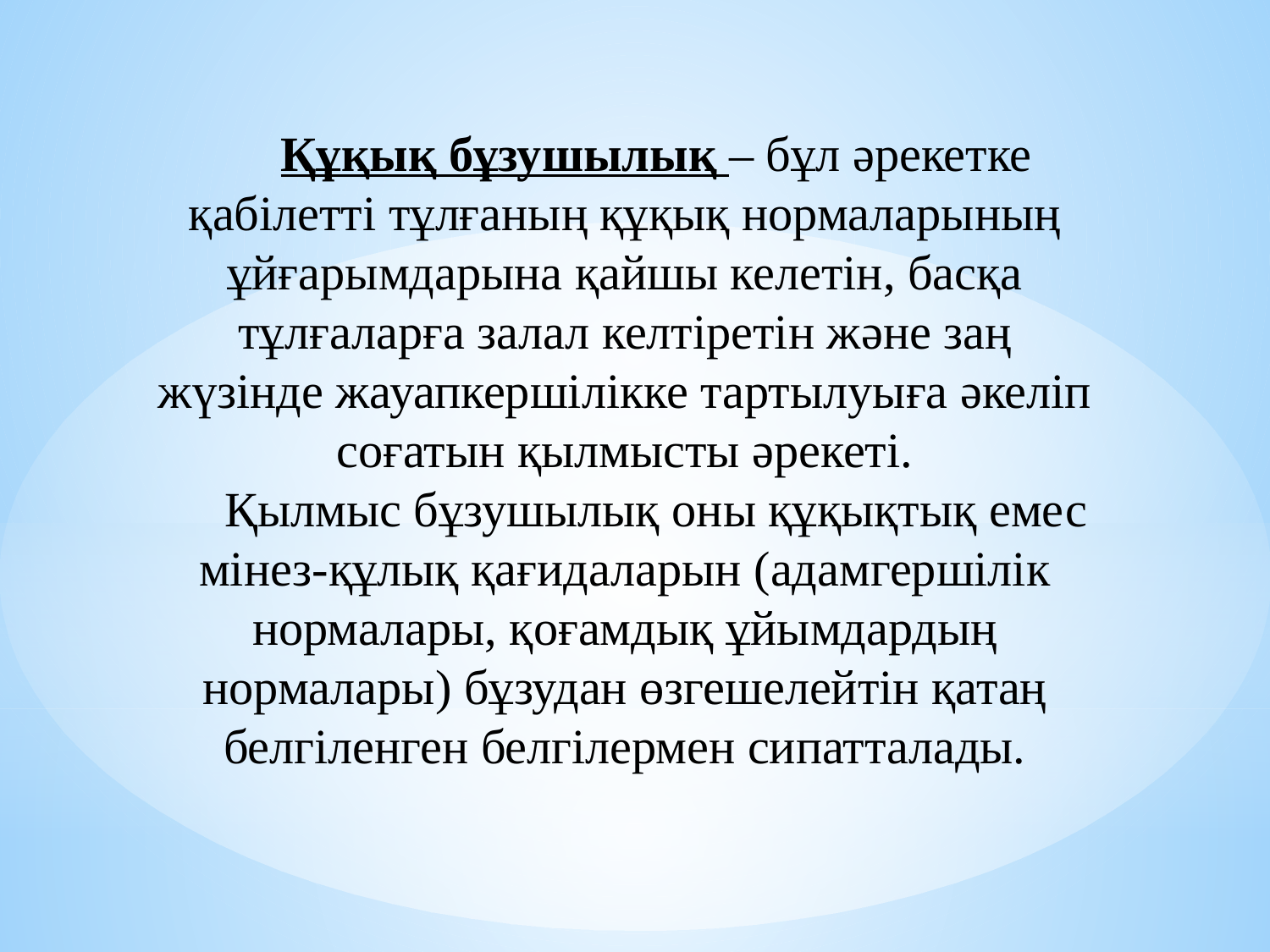

Құқық бұзушылық – бұл әрекетке қабілетті тұлғаның құқық нормаларының ұйғарымдарына қайшы келетін, басқа тұлғаларға залал келтіретін және заң жүзінде жауапкершілікке тартылуыға әкеліп соғатын қылмысты әрекеті.
Қылмыс бұзушылық оны құқықтық емес мінез-құлық қағидаларын (адамгершілік нормалары, қоғамдық ұйымдардың нормалары) бұзудан өзгешелейтін қатаң белгіленген белгілермен сипатталады.